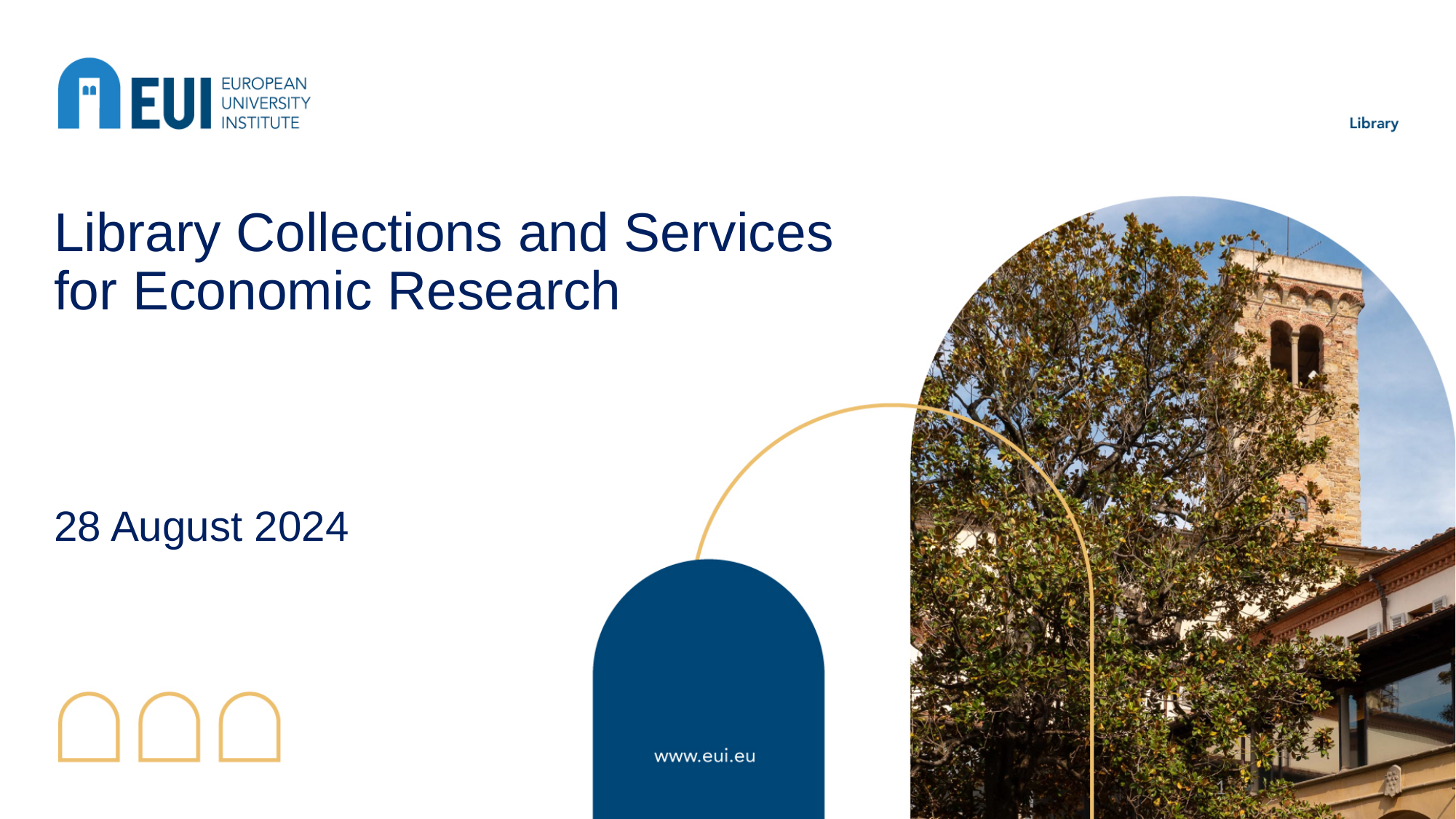

# Library Collections and Services for Economic Research 28 August 2024
1